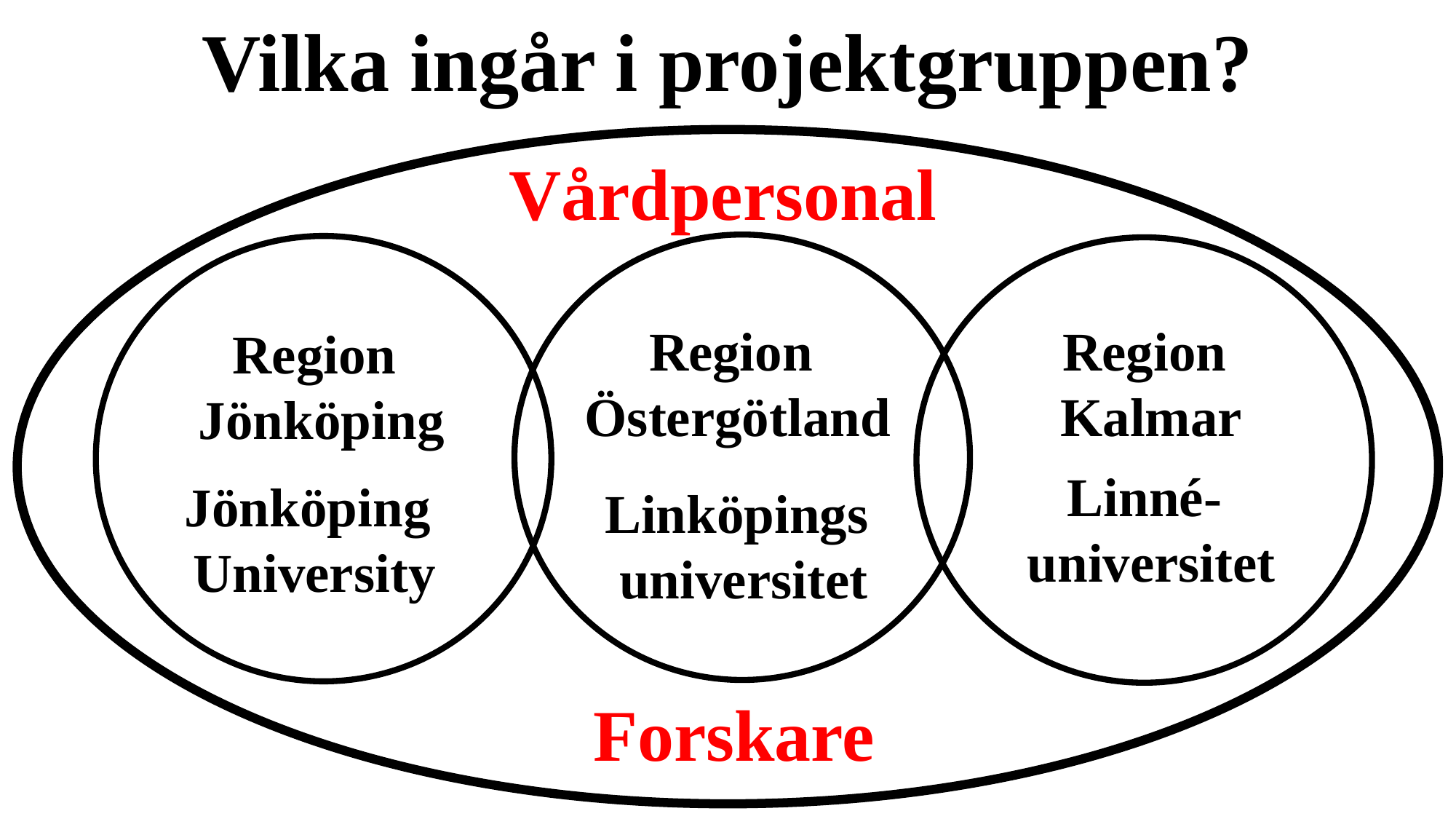

Vilka ingår i projektgruppen?

Vårdpersonal

Region
Östergötland
Region
Kalmar
Region
Jönköping
Linné-
universitet
Jönköping
University
Linköpings
universitet
Forskare